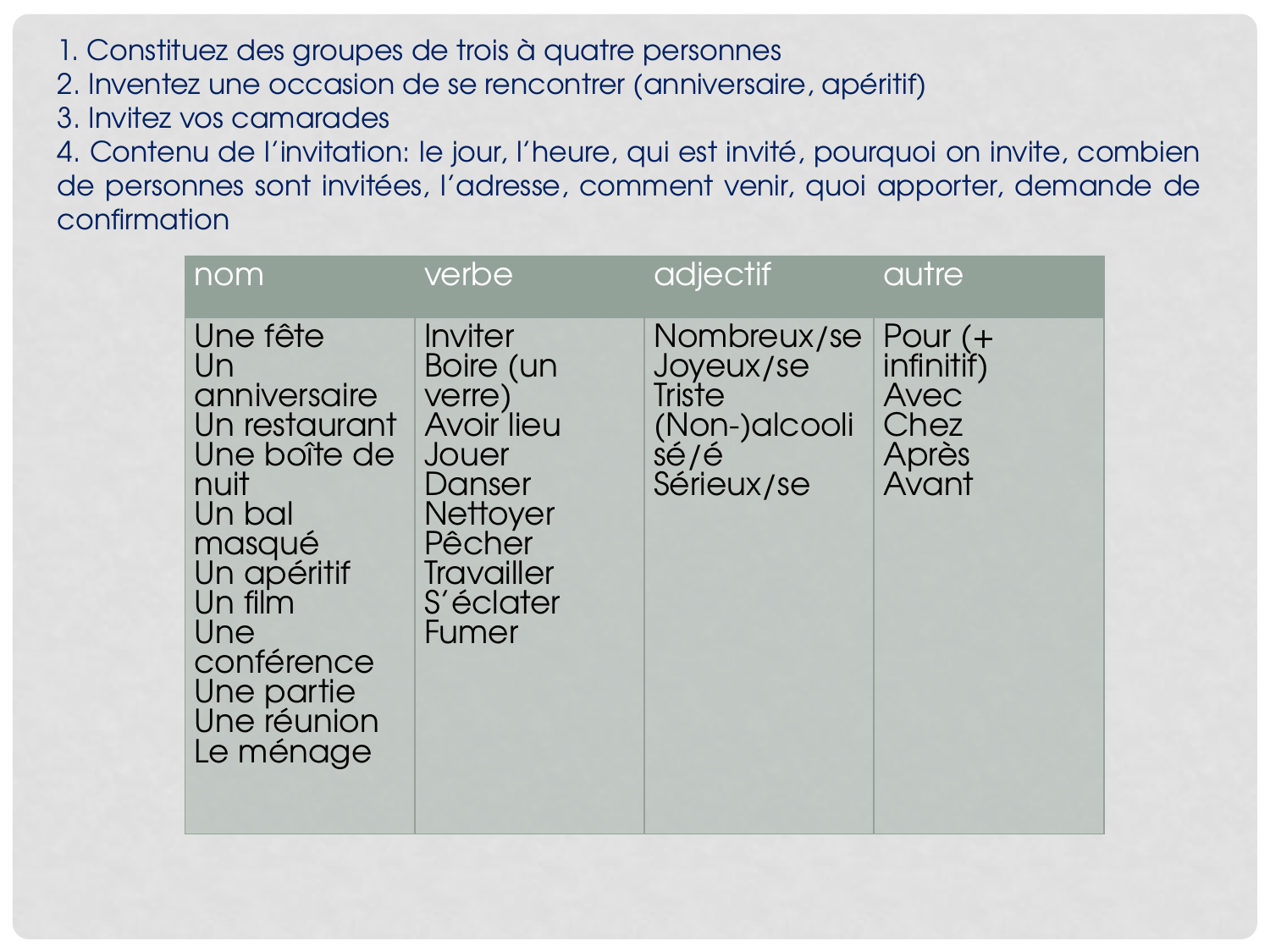

1. Constituez des groupes de trois à quatre personnes
2. Inventez une occasion de se rencontrer (anniversaire, apéritif)
3. Invitez vos camarades
4. Contenu de l’invitation: le jour, l’heure, qui est invité, pourquoi on invite, combien de personnes sont invitées, l’adresse, comment venir, quoi apporter, demande de confirmation
| nom | verbe | adjectif | autre |
| --- | --- | --- | --- |
| Une fête Un anniversaire Un restaurant Une boîte de nuit Un bal masqué Un apéritif Un film Une conférence Une partie Une réunion Le ménage | Inviter Boire (un verre) Avoir lieu Jouer Danser Nettoyer Pêcher Travailler S’éclater Fumer | Nombreux/se Joyeux/se Triste (Non-)alcoolisé/é Sérieux/se | Pour (+ infinitif) Avec Chez Après Avant |